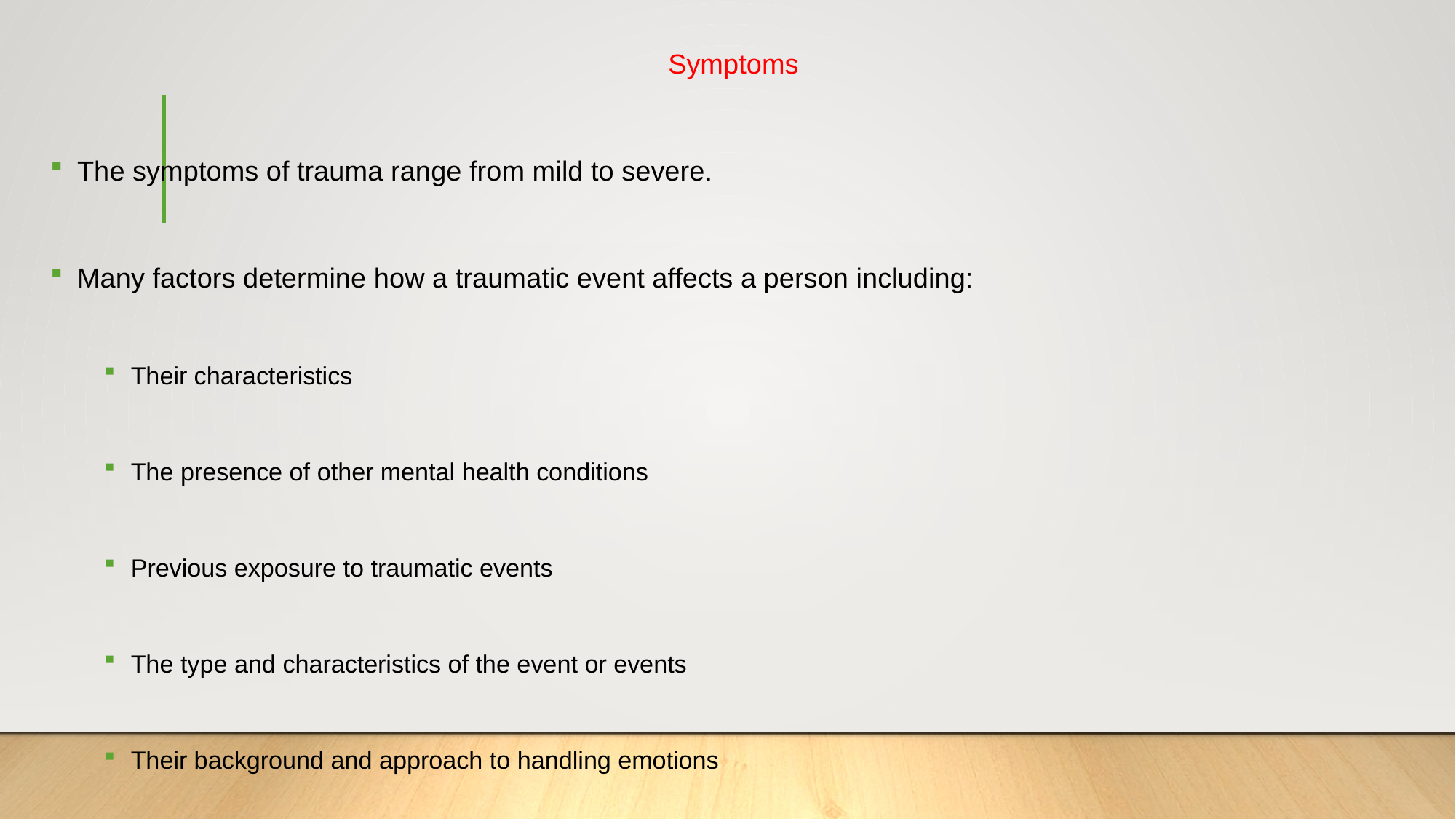

Symptoms

The symptoms of trauma range from mild to severe.

Many factors determine how a traumatic event affects a person including:

Their characteristics

The presence of other mental health conditions

Previous exposure to traumatic events

The type and characteristics of the event or events

Their background and approach to handling emotions